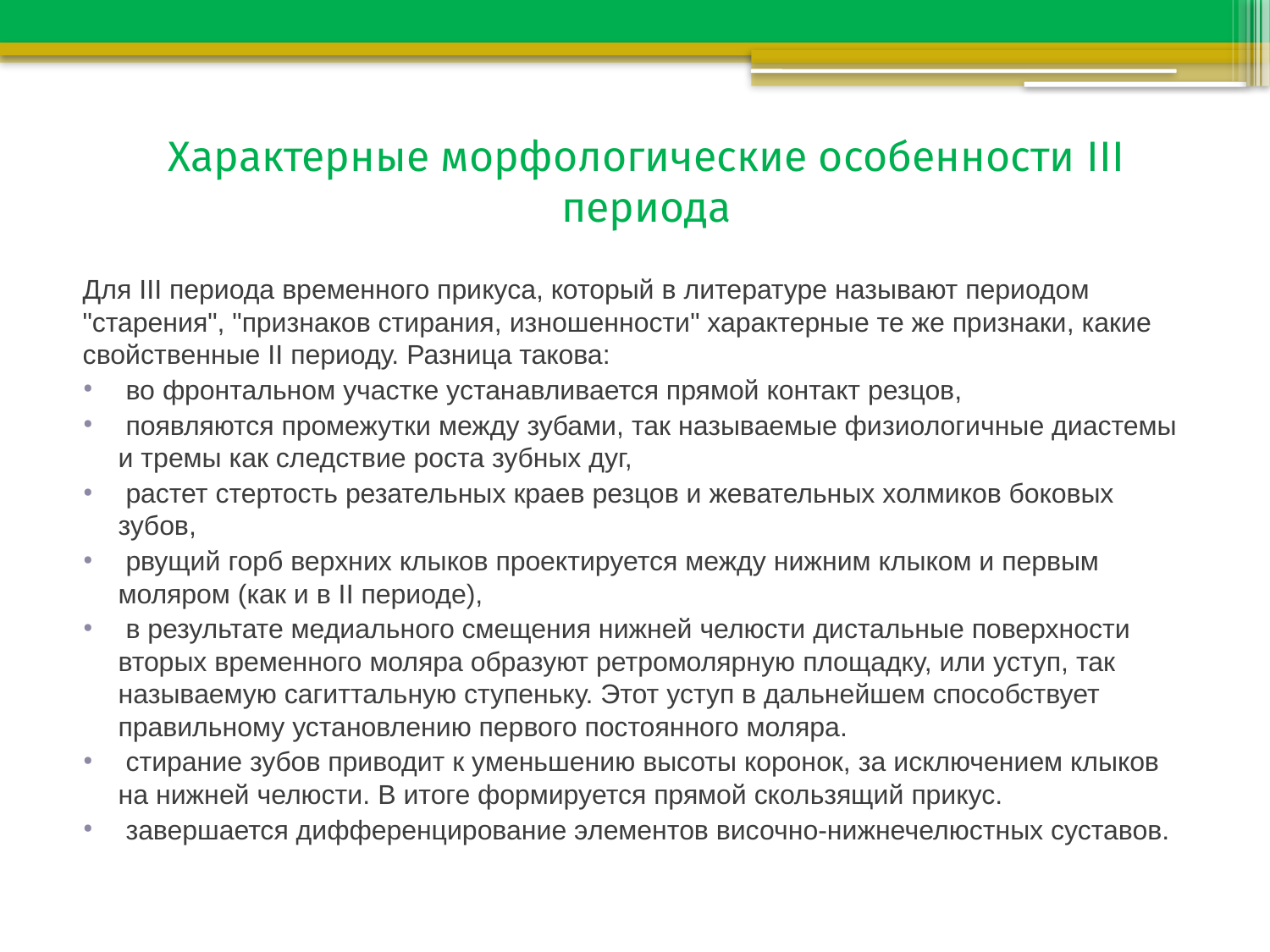

# Характерные морфологические особенности III периода
Для III периода временного прикуса, который в литературе называют периодом "старения", "признаков стирания, изношенности" характерные те же признаки, какие свойственные II периоду. Разница такова:
 во фронтальном участке устанавливается прямой контакт резцов,
 появляются промежутки между зубами, так называемые физиологичные диастемы и тремы как следствие роста зубных дуг,
 растет стертость резательных краев резцов и жевательных холмиков боковых зубов,
 рвущий горб верхних клыков проектируется между нижним клыком и первым моляром (как и в II периоде),
 в результате медиального смещения нижней челюсти дистальные поверхности вторых временного моляра образуют ретромолярную площадку, или уступ, так называемую сагиттальную ступеньку. Этот уступ в дальнейшем способствует правильному установлению первого постоянного моляра.
 стирание зубов приводит к уменьшению высоты коронок, за исключением клыков на нижней челюсти. В итоге формируется прямой скользящий прикус.
 завершается дифференцирование элементов височно-нижнечелюстных суставов.